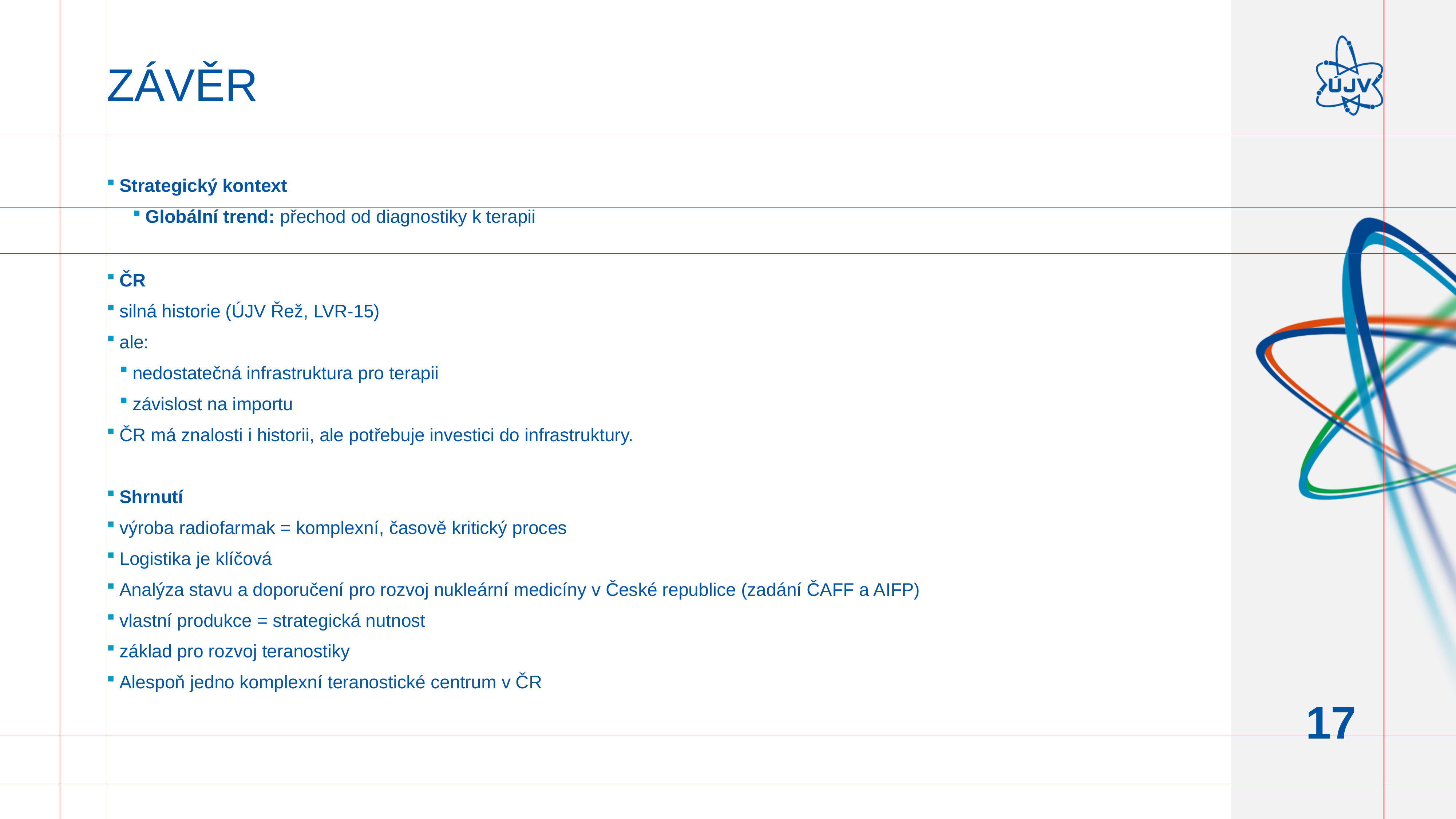

# závěr
Strategický kontext
Globální trend: přechod od diagnostiky k terapii

ČR
silná historie (ÚJV Řež, LVR‑15)
ale:
nedostatečná infrastruktura pro terapii
závislost na importu
ČR má znalosti i historii, ale potřebuje investici do infrastruktury.

Shrnutí
výroba radiofarmak = komplexní, časově kritický proces
Logistika je klíčová
Analýza stavu a doporučení pro rozvoj nukleární medicíny v České republice (zadání ČAFF a AIFP)
vlastní produkce = strategická nutnost
základ pro rozvoj teranostiky
Alespoň jedno komplexní teranostické centrum v ČR

17